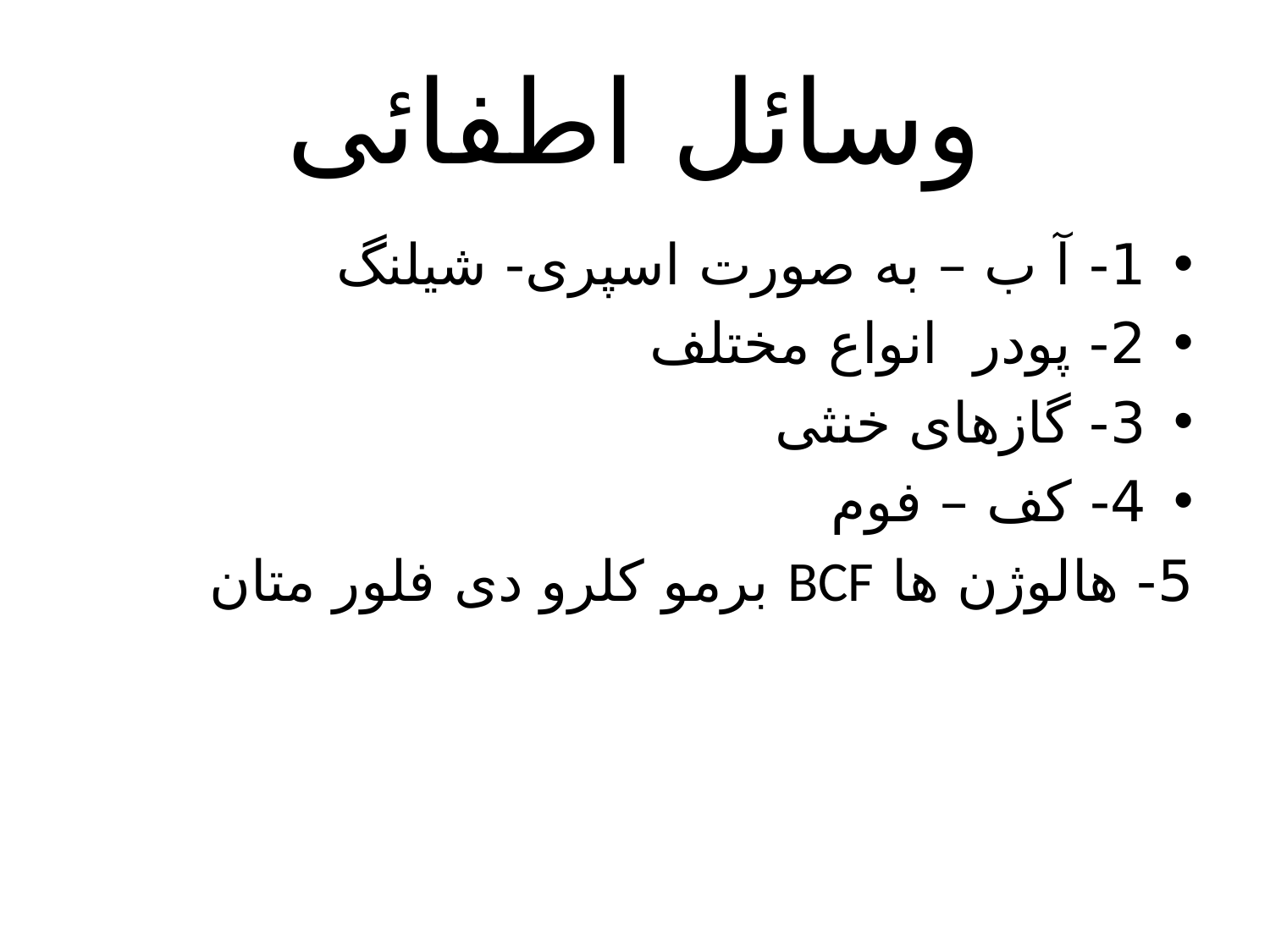

# وسائل اطفائی
1- آ ب – به صورت اسپری- شیلنگ
2- پودر  انواع مختلف
3- گازهای خنثی
4- کف – فوم
5- هالوژن ها BCF برمو کلرو دی فلور متان